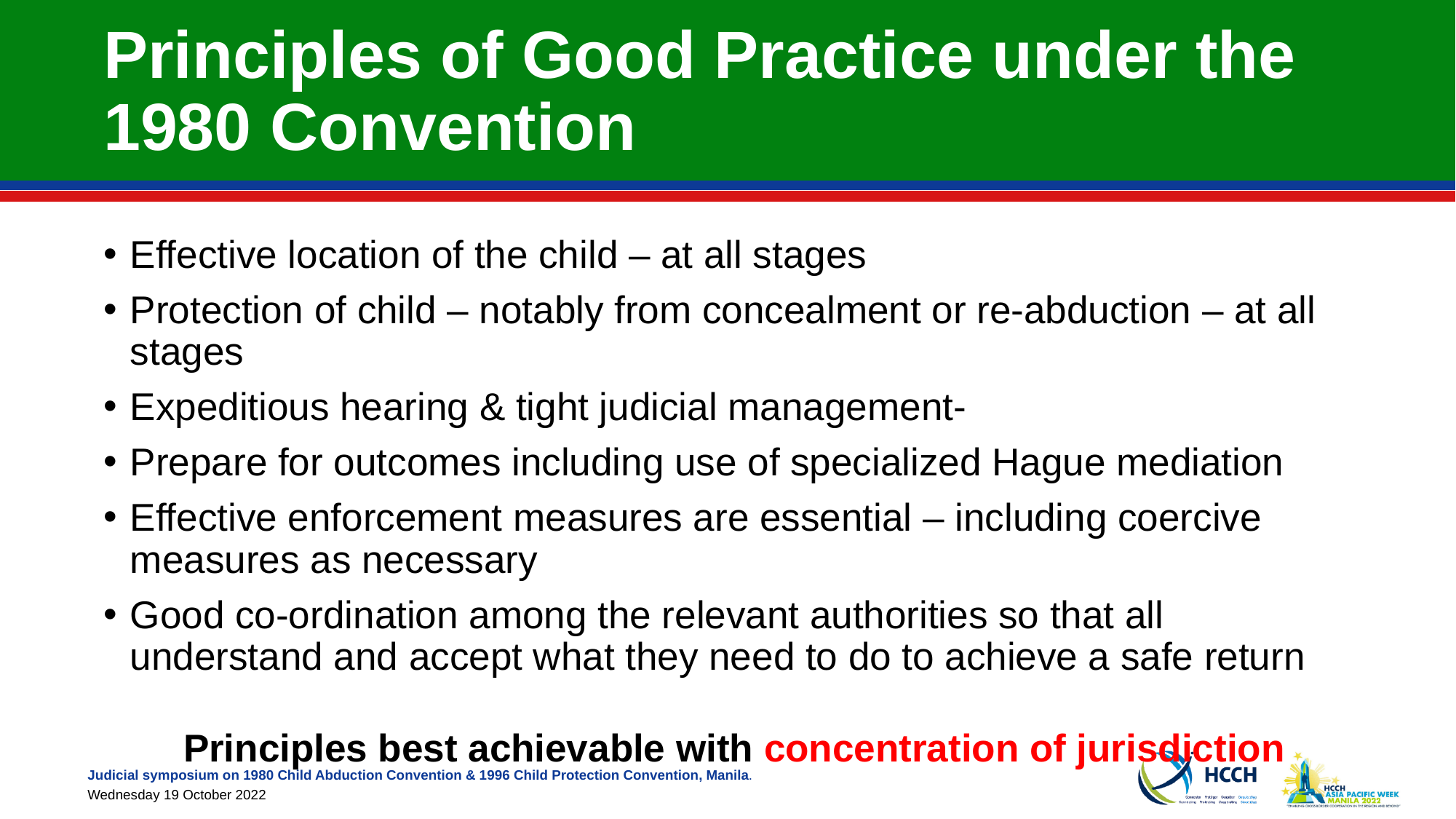

# Principles of Good Practice under the 1980 Convention
Effective location of the child – at all stages
Protection of child – notably from concealment or re-abduction – at all stages
Expeditious hearing & tight judicial management-
Prepare for outcomes including use of specialized Hague mediation
Effective enforcement measures are essential – including coercive measures as necessary
Good co-ordination among the relevant authorities so that all understand and accept what they need to do to achieve a safe return

Principles best achievable with concentration of jurisdiction